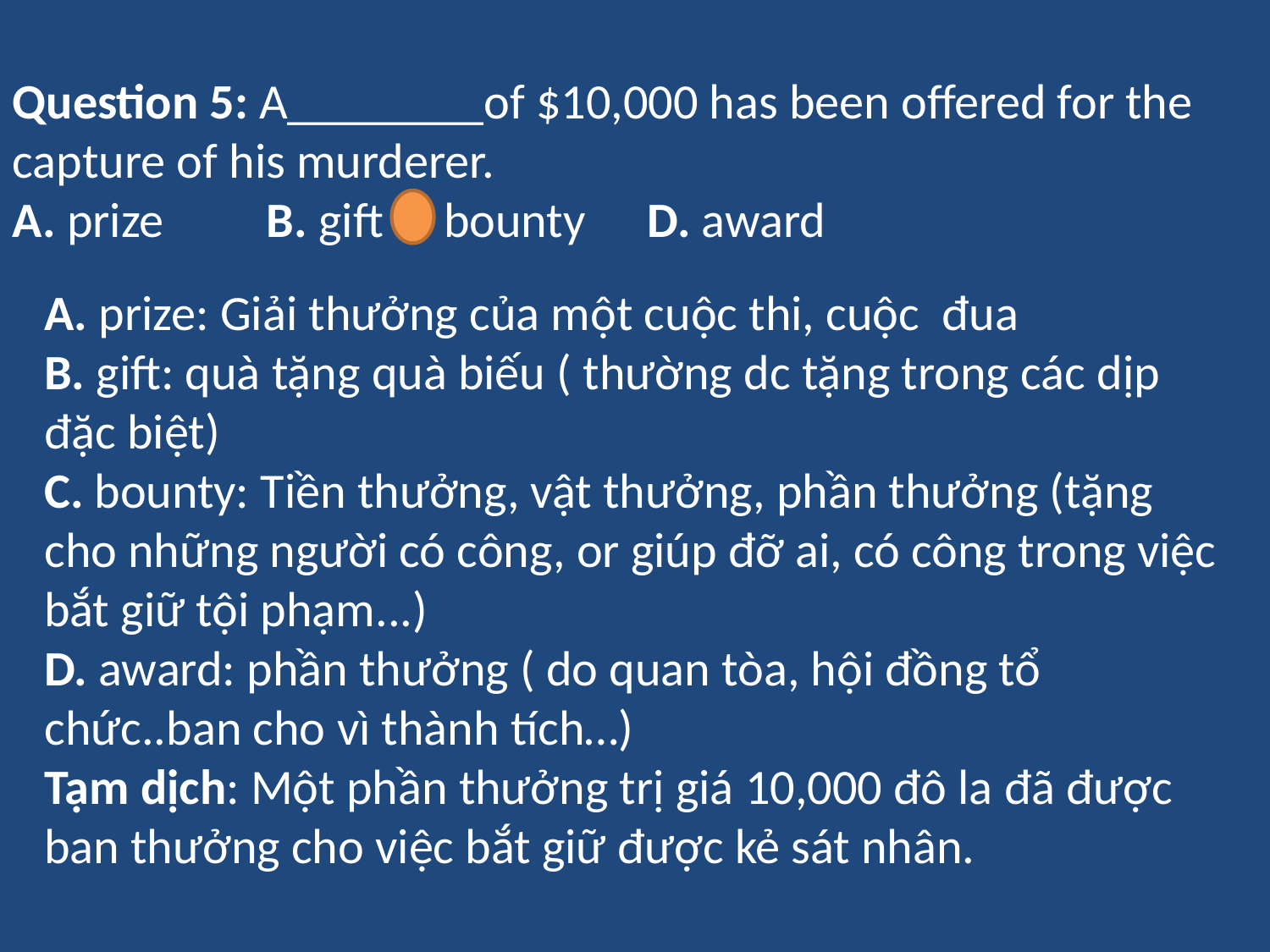

Question 5: A________of $10,000 has been offered for the capture of his murderer.
A. prize	B. gift	C. bounty	D. award

A. prize: Giải thưởng của một cuộc thi, cuộc  đua
B. gift: quà tặng quà biếu ( thường dc tặng trong các dịp đặc biệt)
C. bounty: Tiền thưởng, vật thưởng, phần thưởng (tặng cho những người có công, or giúp đỡ ai, có công trong việc bắt giữ tội phạm...)
D. award: phần thưởng ( do quan tòa, hội đồng tổ chức..ban cho vì thành tích…)
Tạm dịch: Một phần thưởng trị giá 10,000 đô la đã được ban thưởng cho việc bắt giữ được kẻ sát nhân.